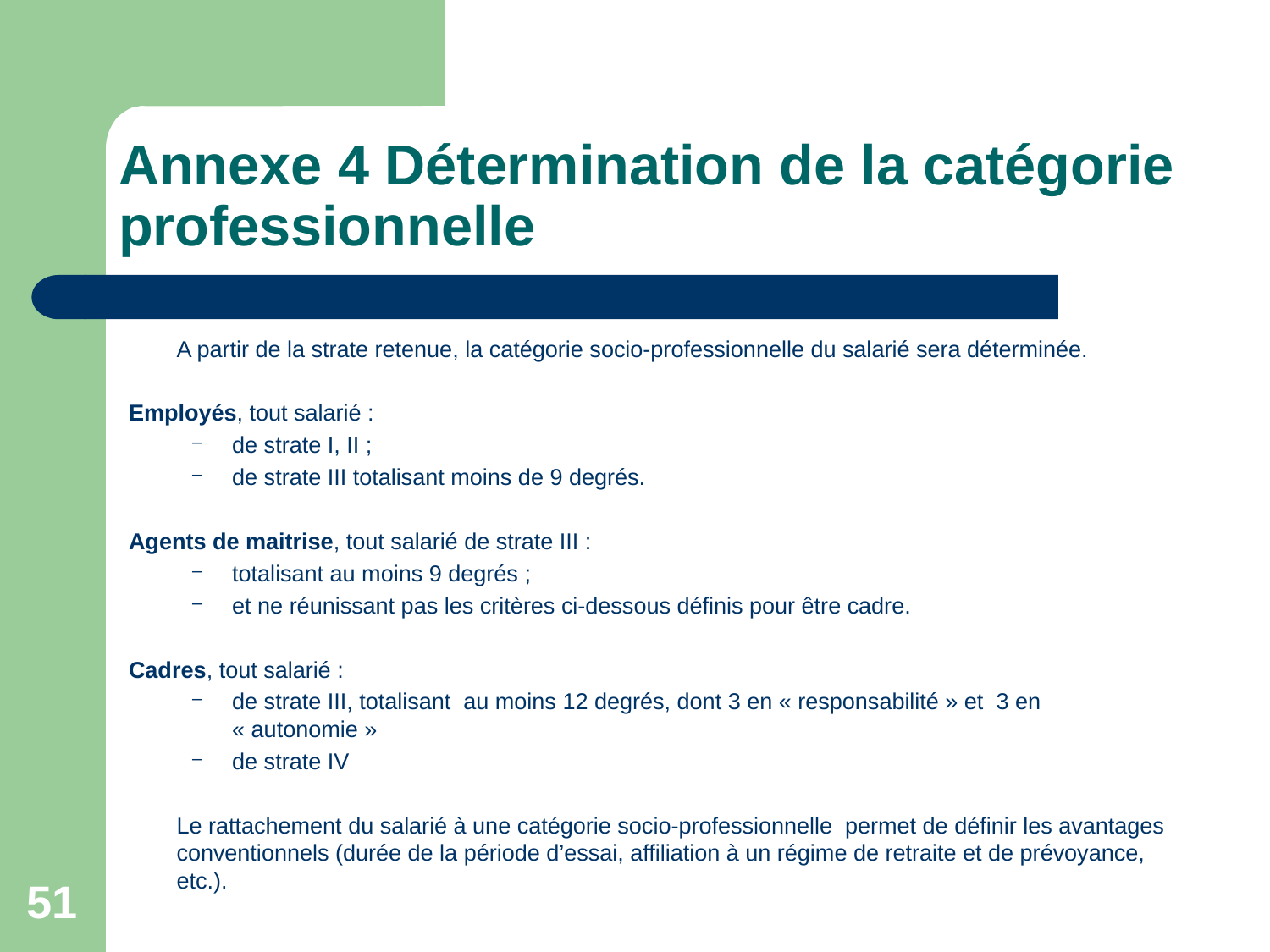

# Annexe 4 Détermination de la catégorie professionnelle
	A partir de la strate retenue, la catégorie socio-professionnelle du salarié sera déterminée.

Employés, tout salarié :
de strate I, II ;
de strate III totalisant moins de 9 degrés.

Agents de maitrise, tout salarié de strate III :
totalisant au moins 9 degrés ;
et ne réunissant pas les critères ci-dessous définis pour être cadre.

Cadres, tout salarié :
de strate III, totalisant  au moins 12 degrés, dont 3 en « responsabilité » et  3 en « autonomie »
de strate IV

	Le rattachement du salarié à une catégorie socio-professionnelle  permet de définir les avantages conventionnels (durée de la période d’essai, affiliation à un régime de retraite et de prévoyance, etc.).
51